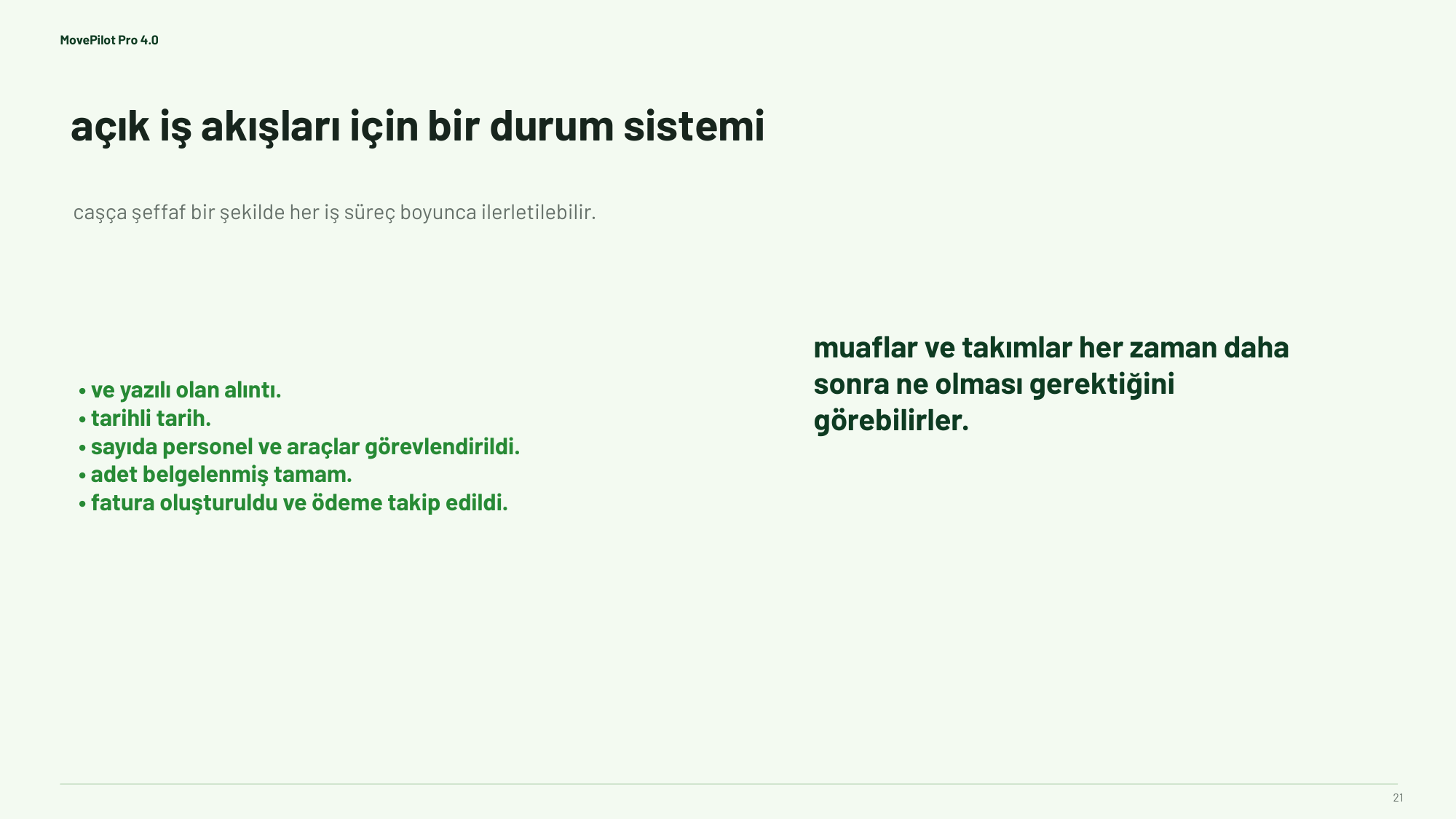

MovePilot Pro 4.0
açık iş akışları için bir durum sistemi
muaflar ve takımlar her zaman daha sonra ne olması gerektiğini görebilirler.
caşça şeffaf bir şekilde her iş süreç boyunca ilerletilebilir.
• ve yazılı olan alıntı.
• tarihli tarih.
• sayıda personel ve araçlar görevlendirildi.
• adet belgelenmiş tamam.
• fatura oluşturuldu ve ödeme takip edildi.

21